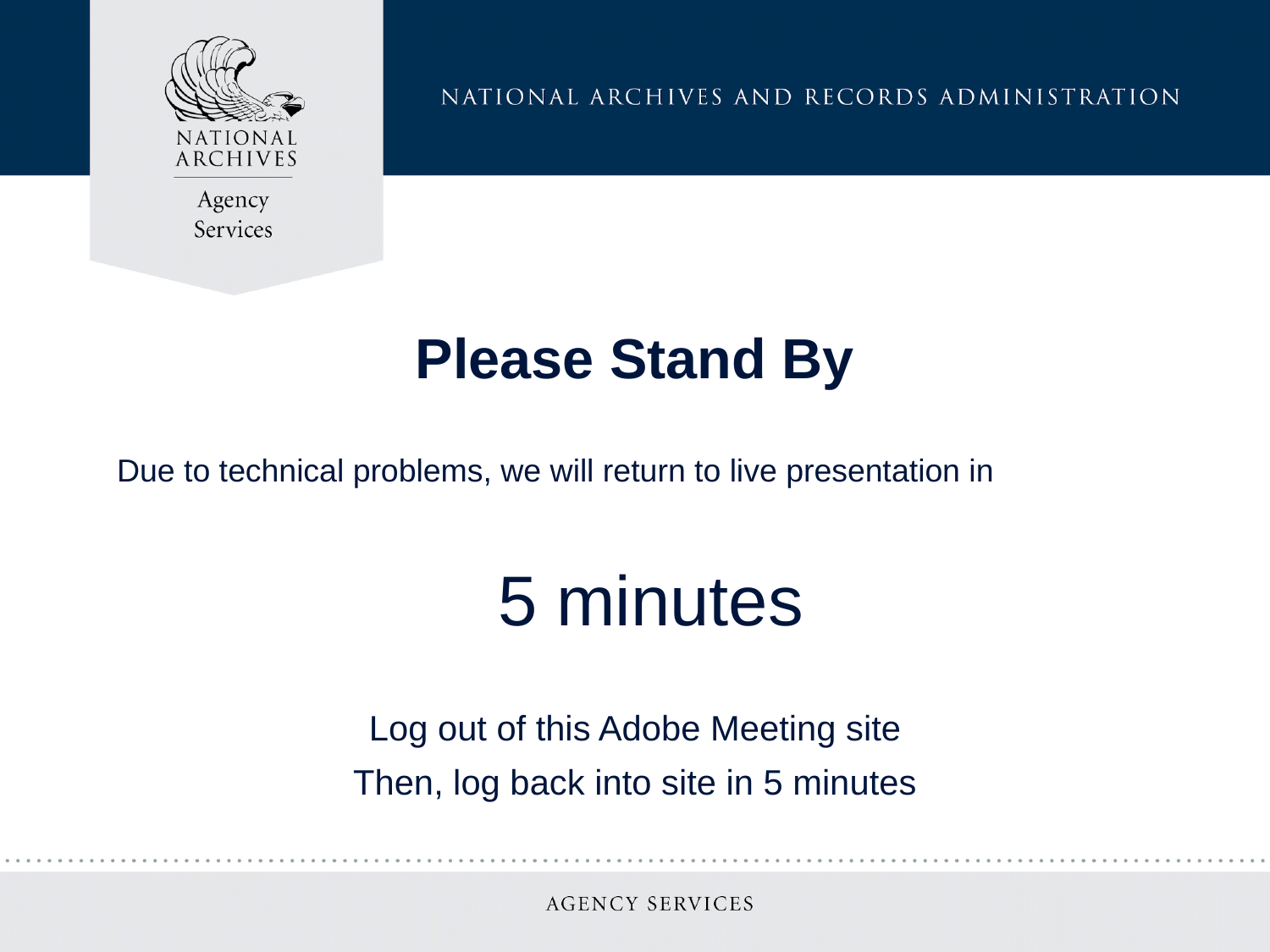

Please Stand By

Due to technical problems, we will return to live presentation in

			5 minutes

Log out of this Adobe Meeting site
Then, log back into site in 5 minutes